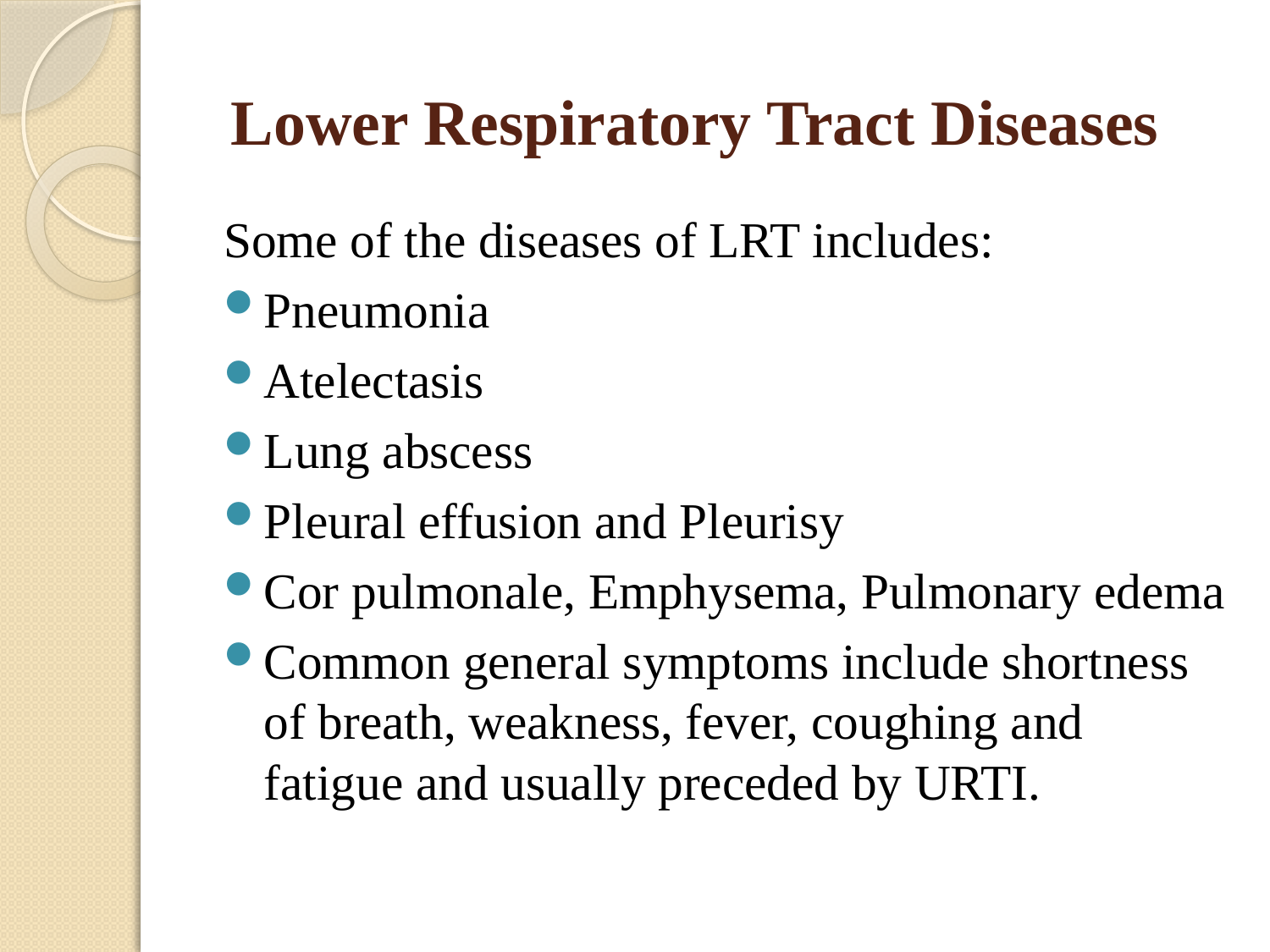

# Lower Respiratory Tract Diseases
Some of the diseases of LRT includes:
Pneumonia
Atelectasis
Lung abscess
Pleural effusion and Pleurisy
Cor pulmonale, Emphysema, Pulmonary edema
Common general symptoms include shortness of breath, weakness, fever, coughing and fatigue and usually preceded by URTI.